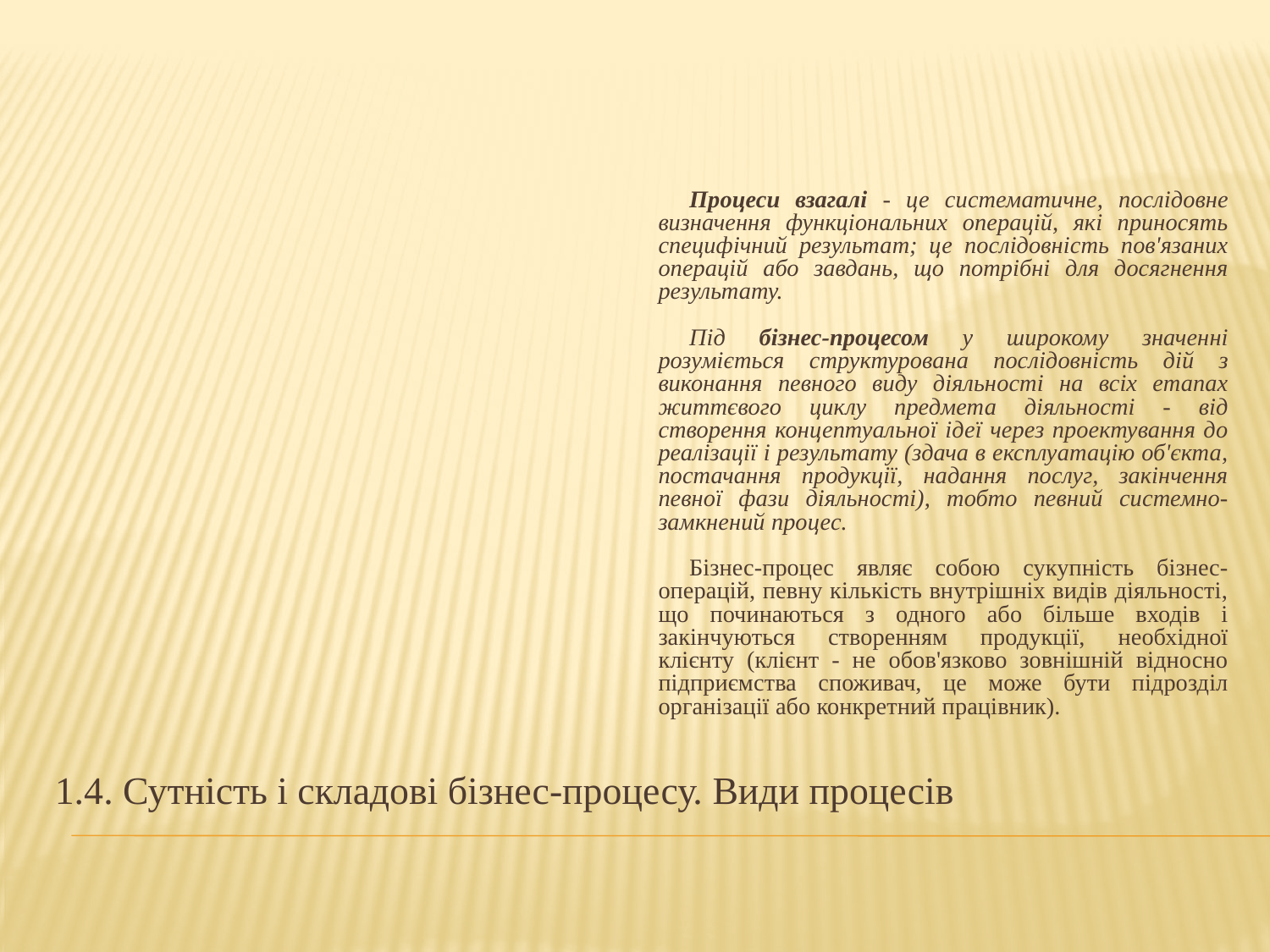

1.4. Сутність і складові бізнес-процесу. Види процесів
Процеси взагалі - це систематичне, послідовне визначення функціональних операцій, які приносять специфічний результат; це послідовність пов'язаних операцій або завдань, що потрібні для досягнення результату.

Під бізнес-процесом у широкому значенні розуміється структурована послідовність дій з виконання певного виду діяльності на всіх етапах життєвого циклу предмета діяльності - від створення концептуальної ідеї через проектування до реалізації і результату (здача в експлуатацію об'єкта, постачання продукції, надання послуг, закінчення певної фази діяльності), тобто певний системно-замкнений процес.

Бізнес-процес являє собою сукупність бізнес-операцій, певну кількість внутрішніх видів діяльності, що починаються з одного або більше входів і закінчуються створенням продукції, необхідної клієнту (клієнт - не обов'язково зовнішній відносно підприємства споживач, це може бути підрозділ організації або конкретний працівник).